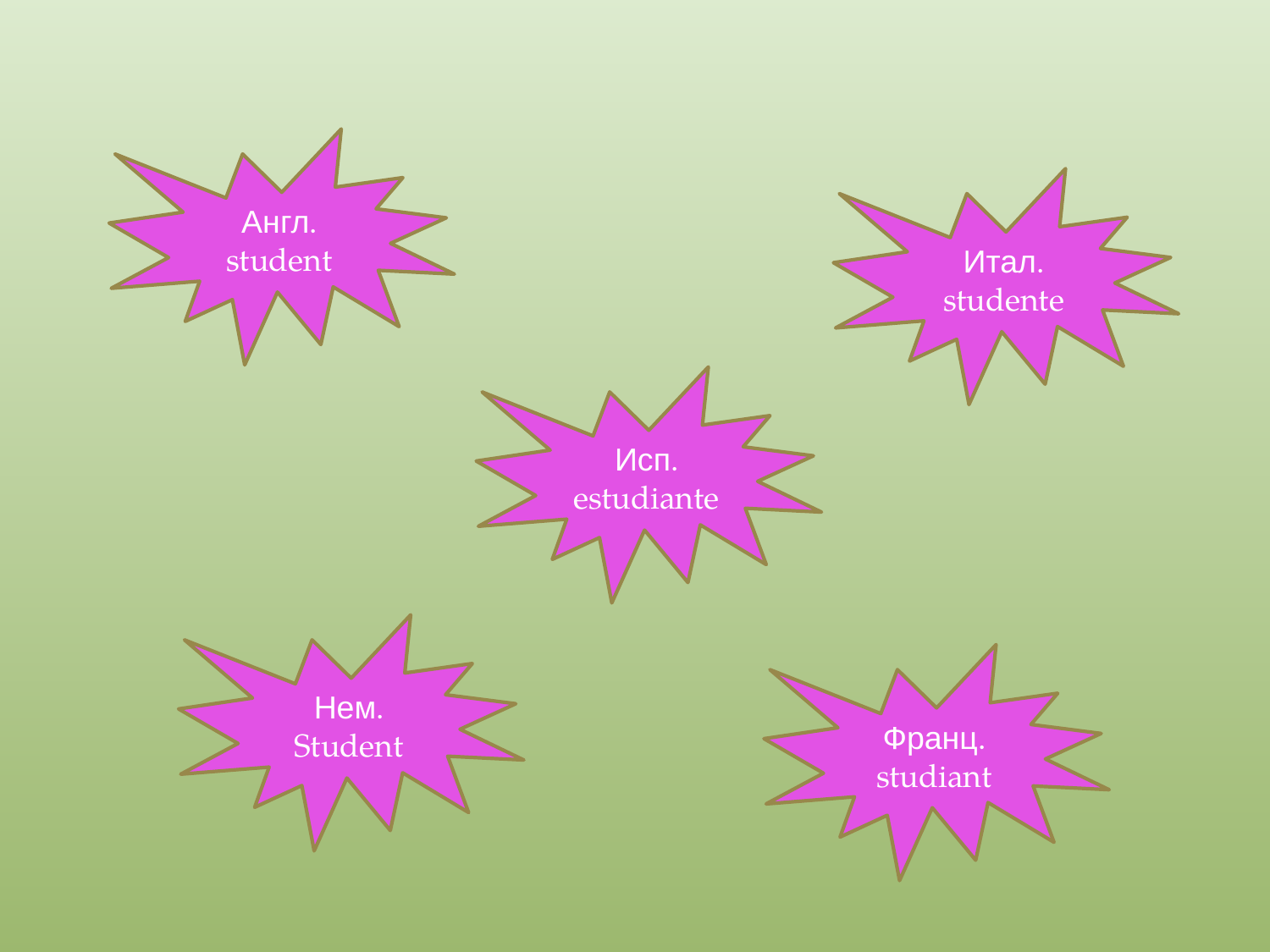

Англ.
student
Итал.
studente

Исп.
estudiante

Нем.
Student

Франц.
studiant